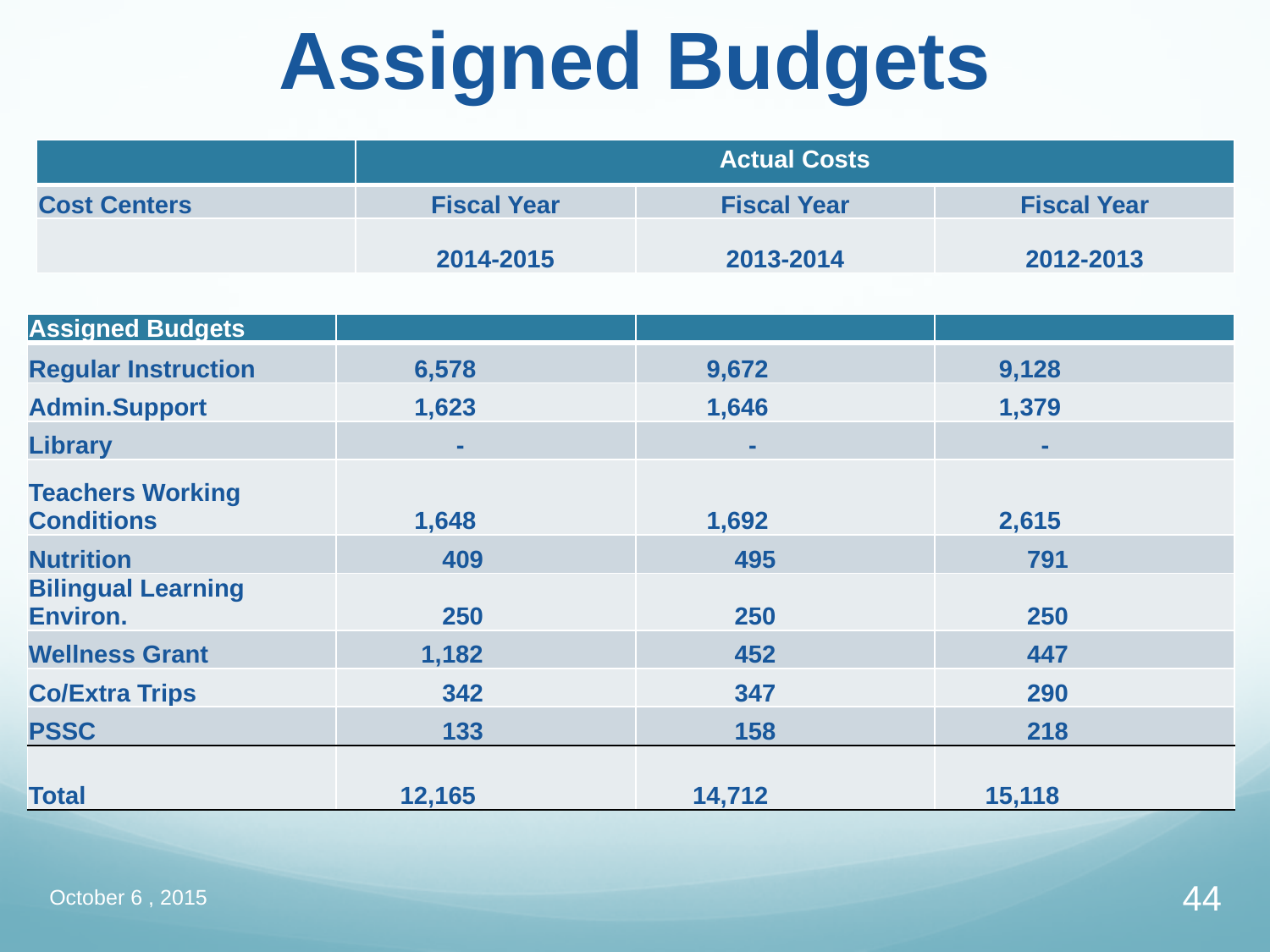

# Assigned Budgets
|  | Actual Costs |  |  |
| --- | --- | --- | --- |
| Cost Centers | Fiscal Year | Fiscal Year | Fiscal Year |
|  | 2014-2015 | 2013-2014 | 2012-2013 |
| Assigned Budgets |  |  |  |
| --- | --- | --- | --- |
| Regular Instruction | 6,578 | 9,672 | 9,128 |
| Admin.Support | 1,623 | 1,646 | 1,379 |
| Library | - | - | - |
| Teachers Working Conditions | 1,648 | 1,692 | 2,615 |
| Nutrition | 409 | 495 | 791 |
| Bilingual Learning Environ. | 250 | 250 | 250 |
| Wellness Grant | 1,182 | 452 | 447 |
| Co/Extra Trips | 342 | 347 | 290 |
| PSSC | 133 | 158 | 218 |
| Total | 12,165 | 14,712 | 15,118 |
October 6 , 2015
44